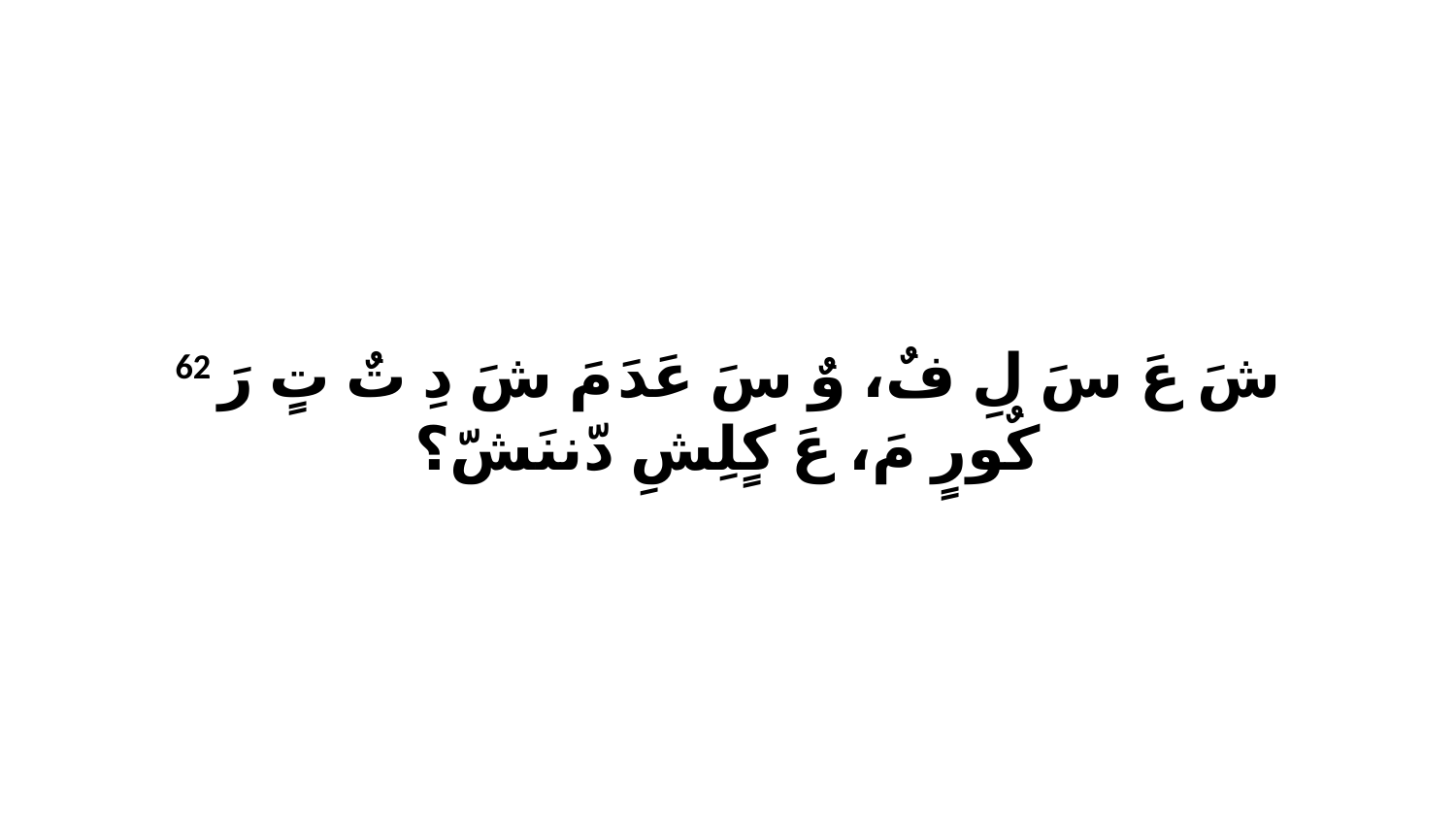

62 شَ عَ سَ لِ فٌ، وٌ سَ عَدَ مَ شَ دِ تٌ تٍ رَ كٌورٍ مَ، عَ كٍلِشِ دّننَشّ؟